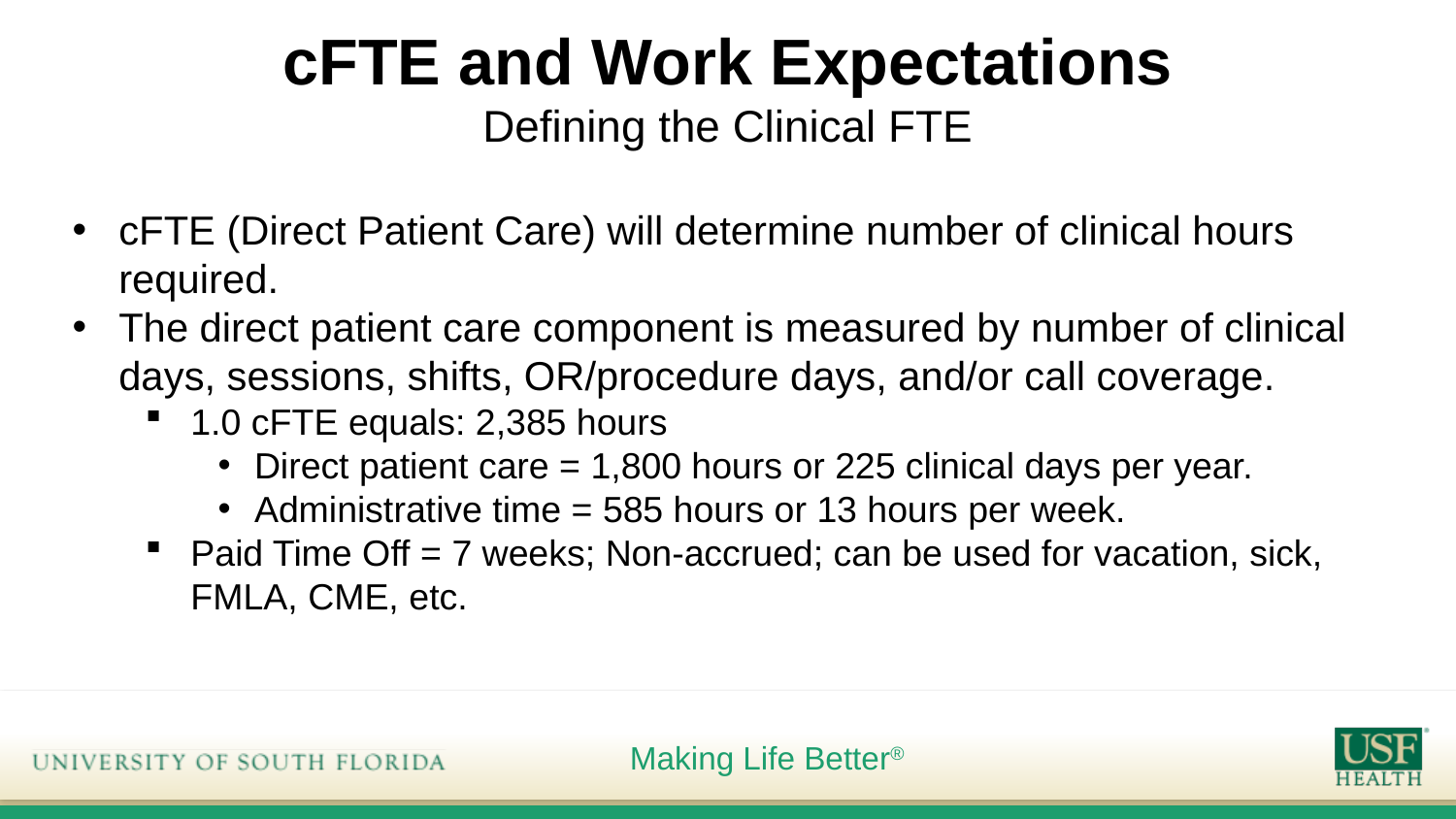

# cFTE and Work Expectations Defining the Clinical FTE
cFTE (Direct Patient Care) will determine number of clinical hours required.
The direct patient care component is measured by number of clinical days, sessions, shifts, OR/procedure days, and/or call coverage.
1.0 cFTE equals: 2,385 hours
Direct patient care = 1,800 hours or 225 clinical days per year.
Administrative time = 585 hours or 13 hours per week.
Paid Time Off = 7 weeks; Non-accrued; can be used for vacation, sick, FMLA, CME, etc.